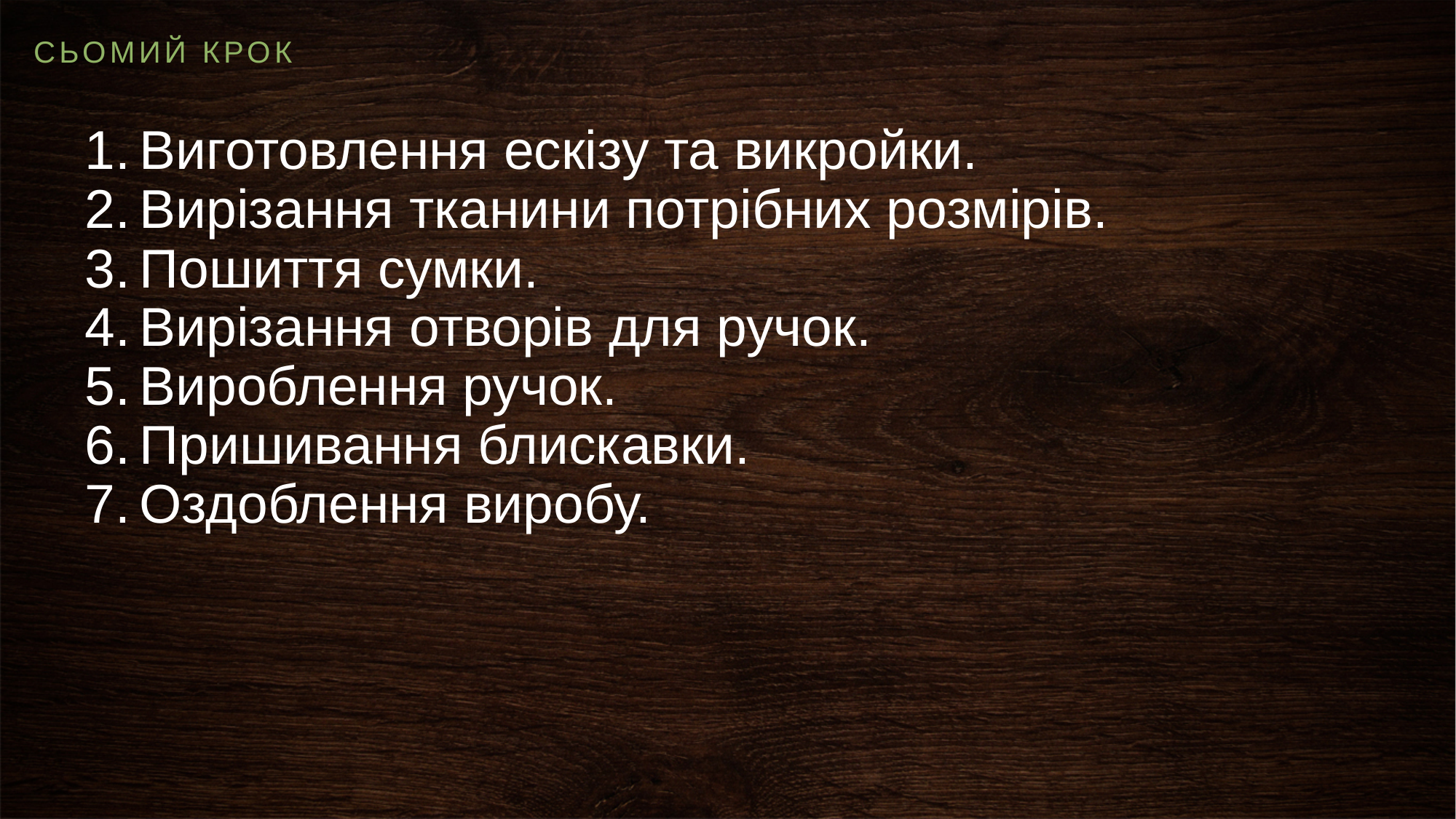

Сьомий крок
Виготовлення ескізу та викройки.
Вирізання тканини потрібних розмірів.
Пошиття сумки.
Вирізання отворів для ручок.
Вироблення ручок.
Пришивання блискавки.
Оздоблення виробу.